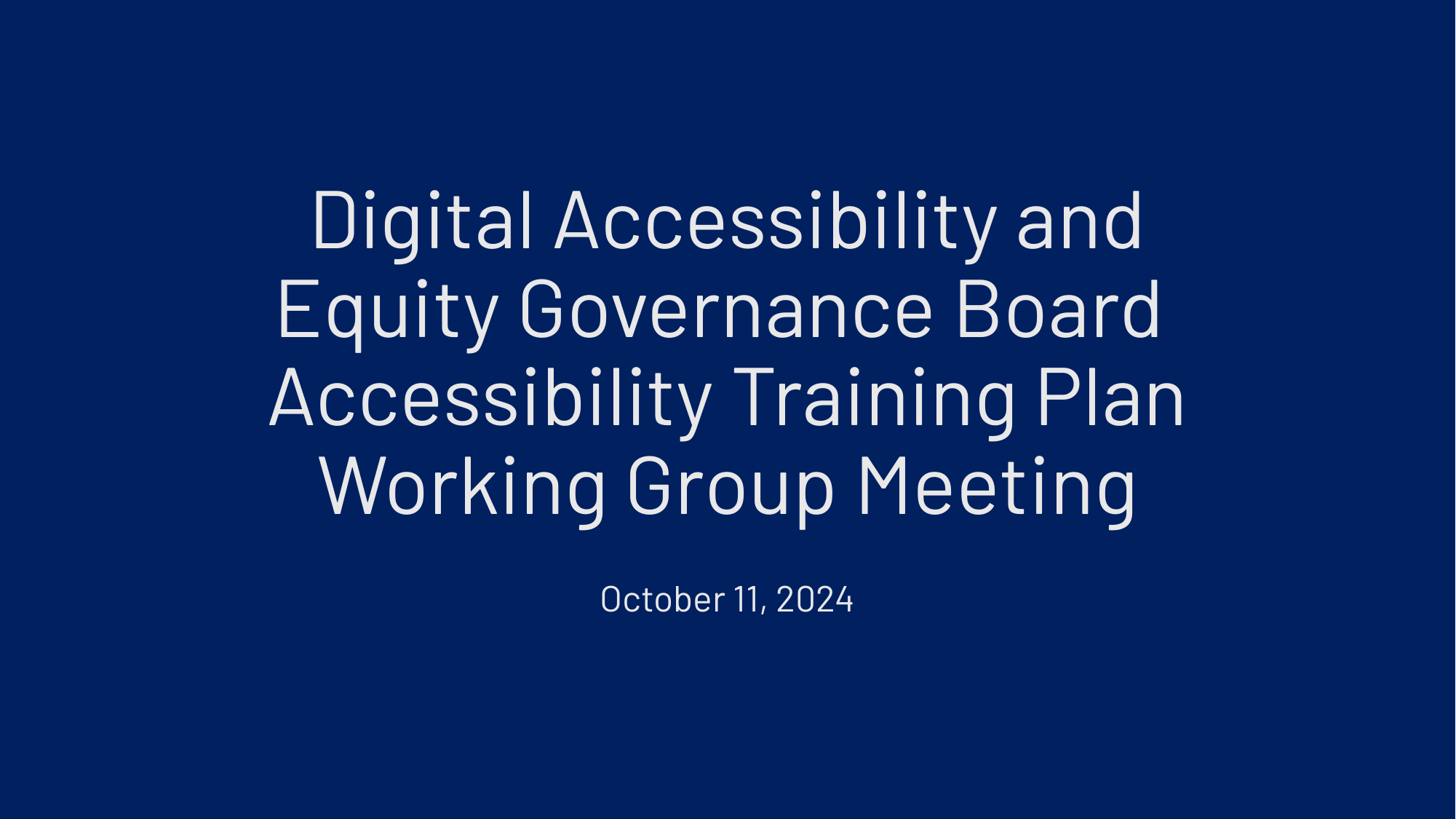

# Digital Accessibility and Equity Governance Board Accessibility Training Plan Working Group Meeting
October 11, 2024